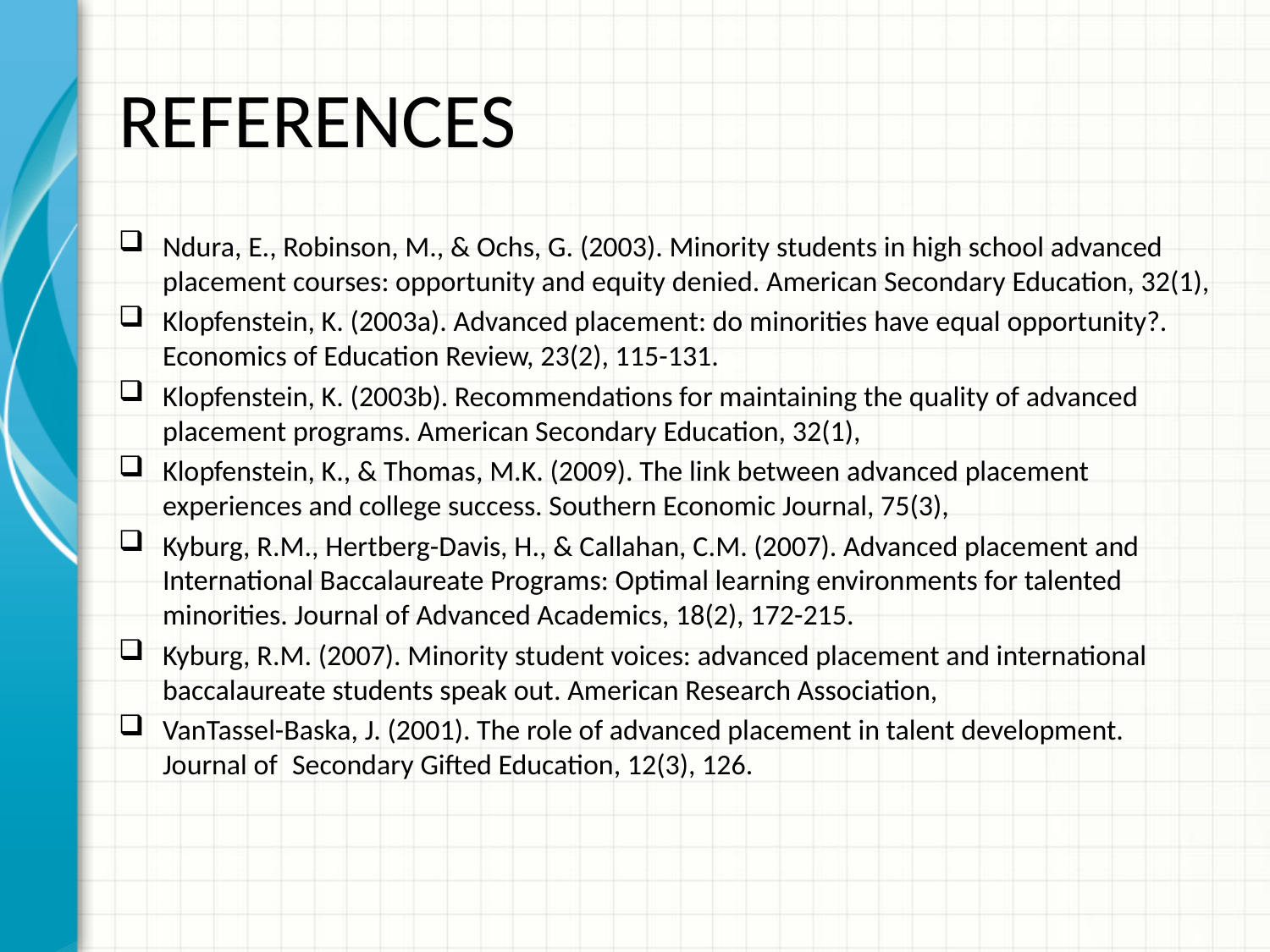

# REFERENCES
Ndura, E., Robinson, M., & Ochs, G. (2003). Minority students in high school advanced placement courses: opportunity and equity denied. American Secondary Education, 32(1),
Klopfenstein, K. (2003a). Advanced placement: do minorities have equal opportunity?. Economics of Education Review, 23(2), 115-131.
Klopfenstein, K. (2003b). Recommendations for maintaining the quality of advanced placement programs. American Secondary Education, 32(1),
Klopfenstein, K., & Thomas, M.K. (2009). The link between advanced placement experiences and college success. Southern Economic Journal, 75(3),
Kyburg, R.M., Hertberg-Davis, H., & Callahan, C.M. (2007). Advanced placement and 	International Baccalaureate Programs: Optimal learning environments for talented minorities. Journal of Advanced Academics, 18(2), 172-215.
Kyburg, R.M. (2007). Minority student voices: advanced placement and international baccalaureate students speak out. American Research Association,
VanTassel-Baska, J. (2001). The role of advanced placement in talent development. Journal of 	Secondary Gifted Education, 12(3), 126.